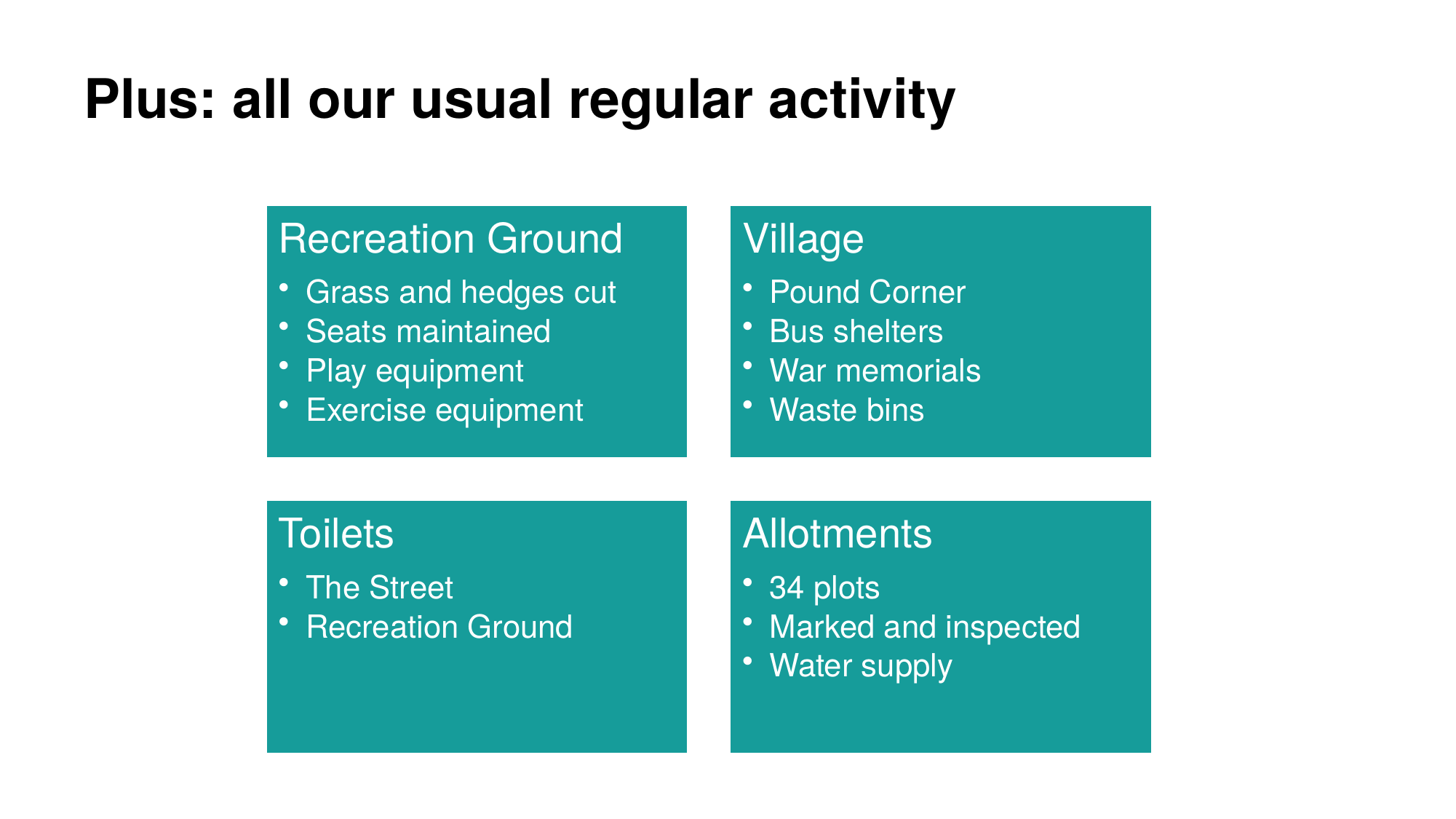

# Plus: all our usual regular activity
Recreation Ground
Grass and hedges cut
Seats maintained
Play equipment
Exercise equipment
Village
Pound Corner
Bus shelters
War memorials
Waste bins
Toilets
The Street
Recreation Ground
Allotments
34 plots
Marked and inspected
Water supply